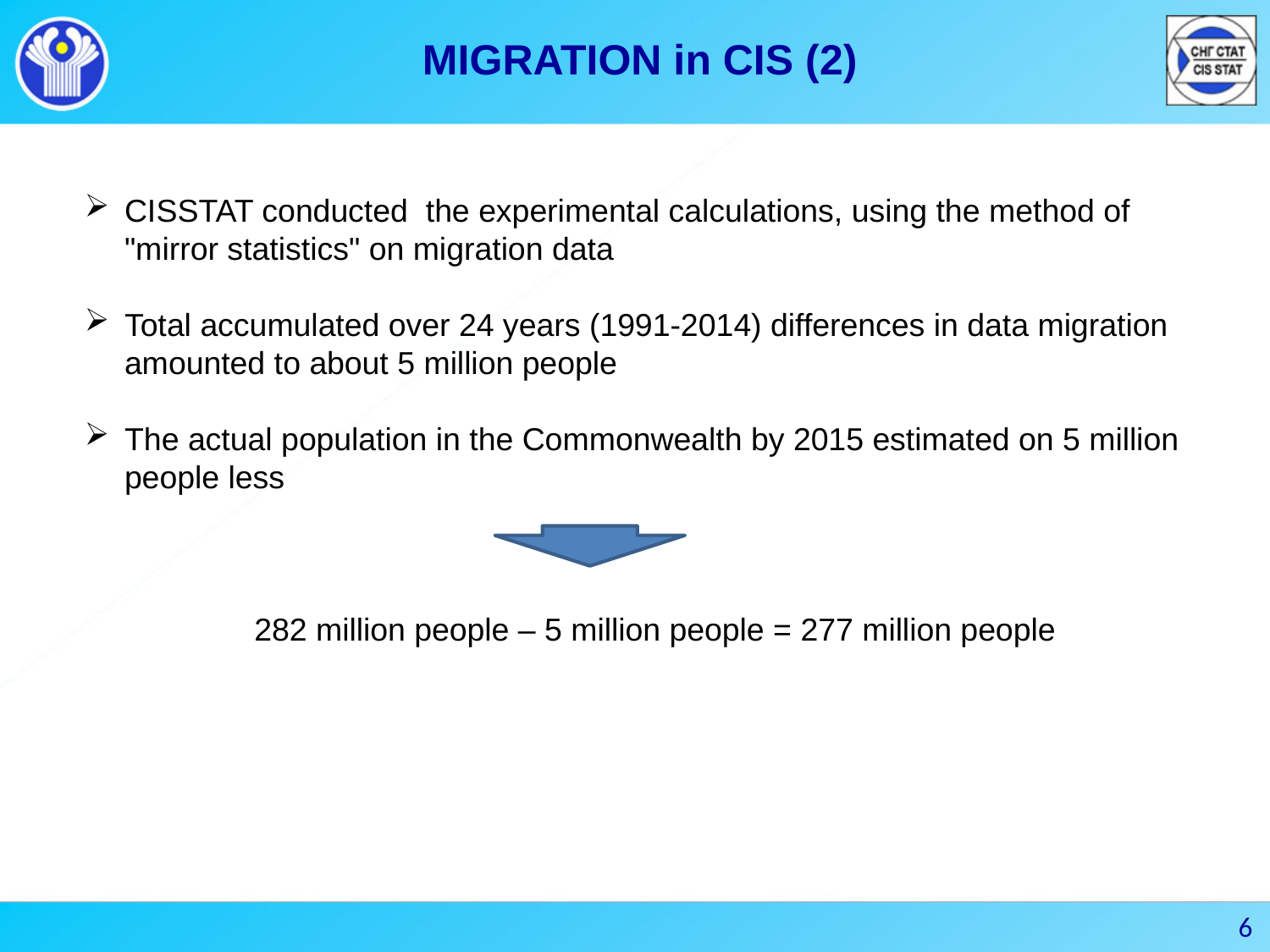

MIGRATION in CIS (2)

CISSTAT conducted  the experimental calculations, using the method of "mirror statistics" on migration data

Total accumulated over 24 years (1991-2014) differences in data migration amounted to about 5 million people

The actual population in the Commonwealth by 2015 estimated on 5 million people less

282 million people – 5 million people = 277 million people

6